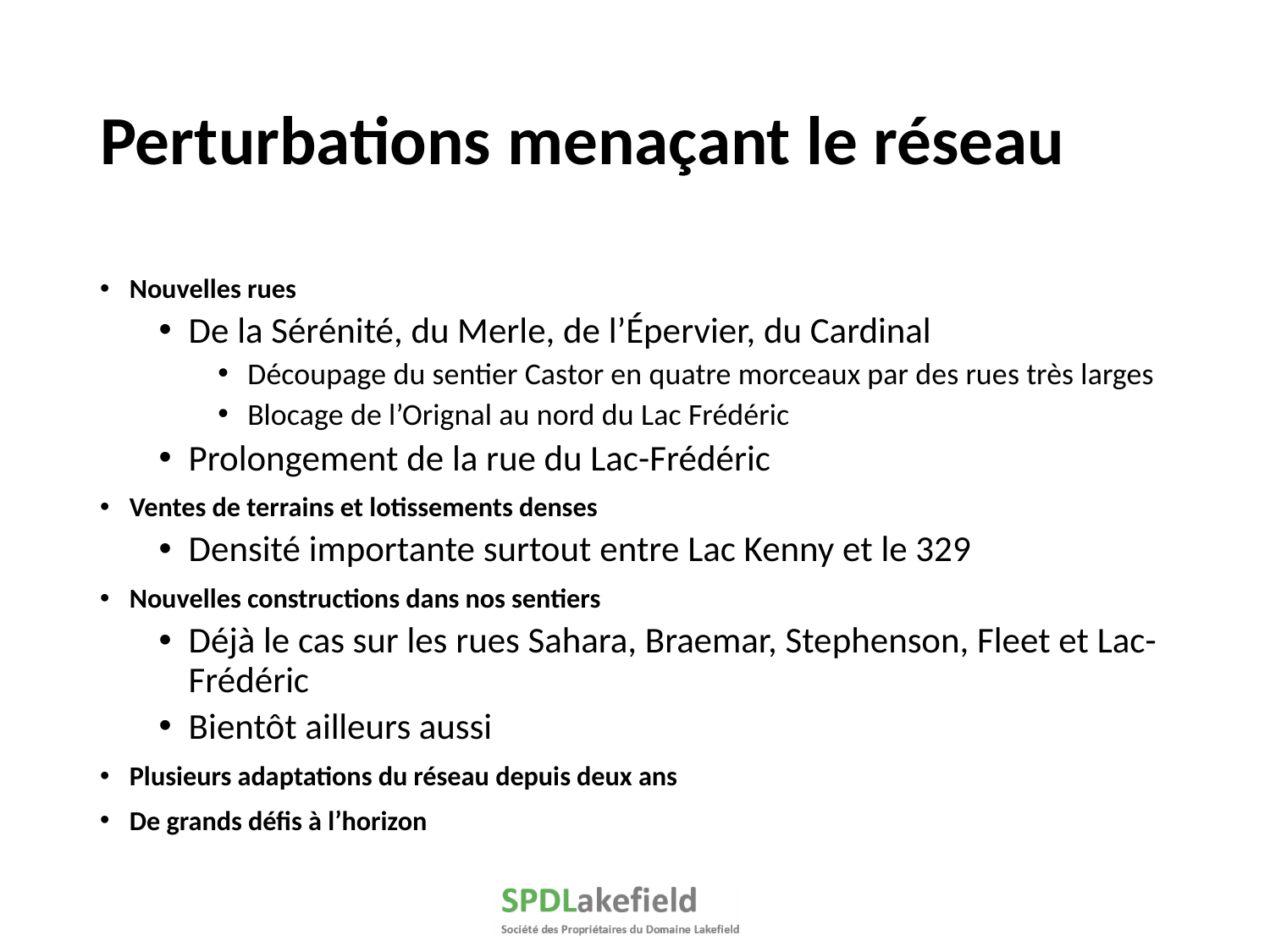

# Perturbations menaçant le réseau
Nouvelles rues
De la Sérénité, du Merle, de l’Épervier, du Cardinal
Découpage du sentier Castor en quatre morceaux par des rues très larges
Blocage de l’Orignal au nord du Lac Frédéric
Prolongement de la rue du Lac-Frédéric
Ventes de terrains et lotissements denses
Densité importante surtout entre Lac Kenny et le 329
Nouvelles constructions dans nos sentiers
Déjà le cas sur les rues Sahara, Braemar, Stephenson, Fleet et Lac-Frédéric
Bientôt ailleurs aussi
Plusieurs adaptations du réseau depuis deux ans
De grands défis à l’horizon